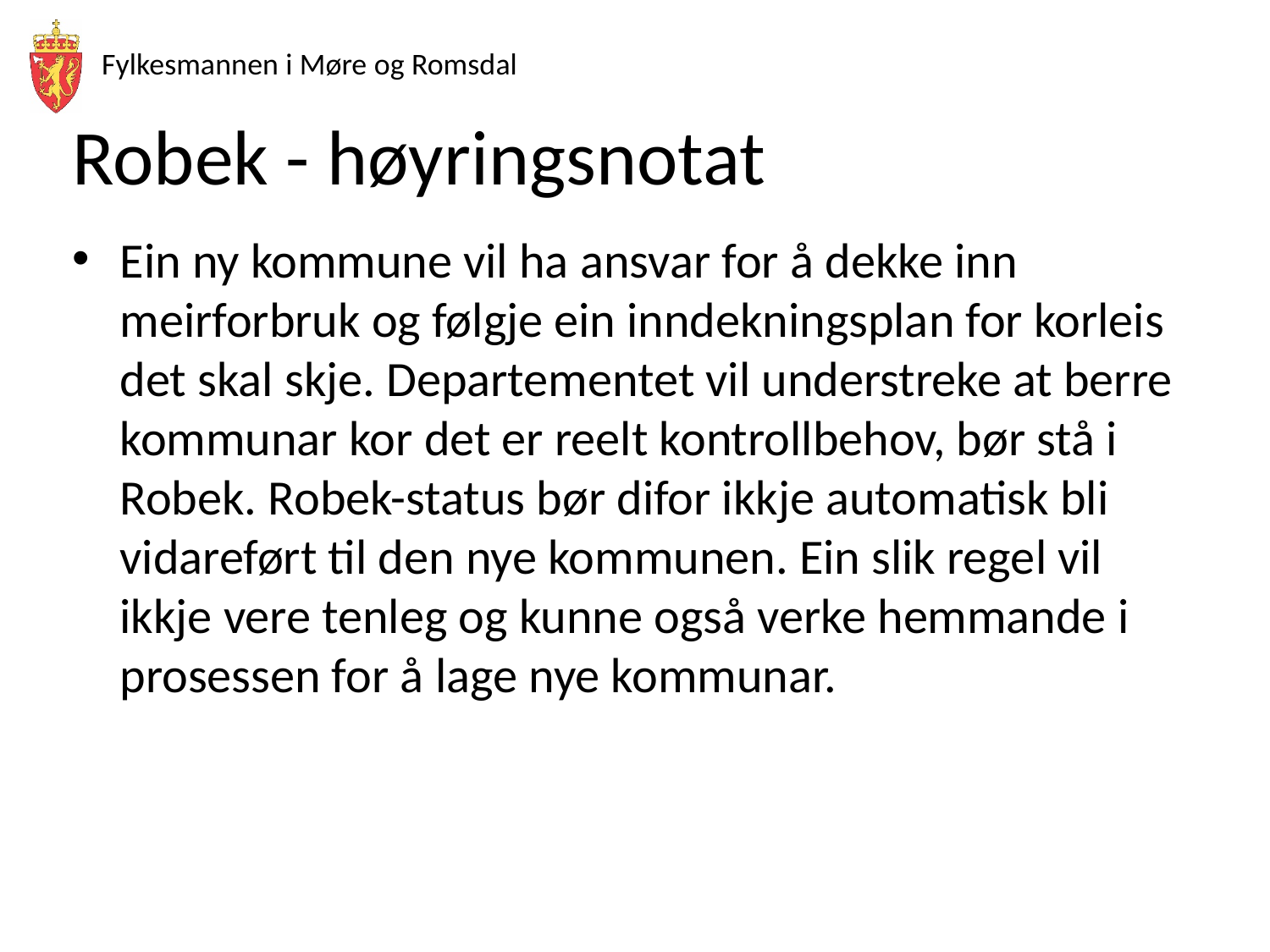

# Robek - høyringsnotat
Ein ny kommune vil ha ansvar for å dekke inn meirforbruk og følgje ein inndekningsplan for korleis det skal skje. Departementet vil understreke at berre kommunar kor det er reelt kontrollbehov, bør stå i Robek. Robek-status bør difor ikkje automatisk bli vidareført til den nye kommunen. Ein slik regel vil ikkje vere tenleg og kunne også verke hemmande i prosessen for å lage nye kommunar.